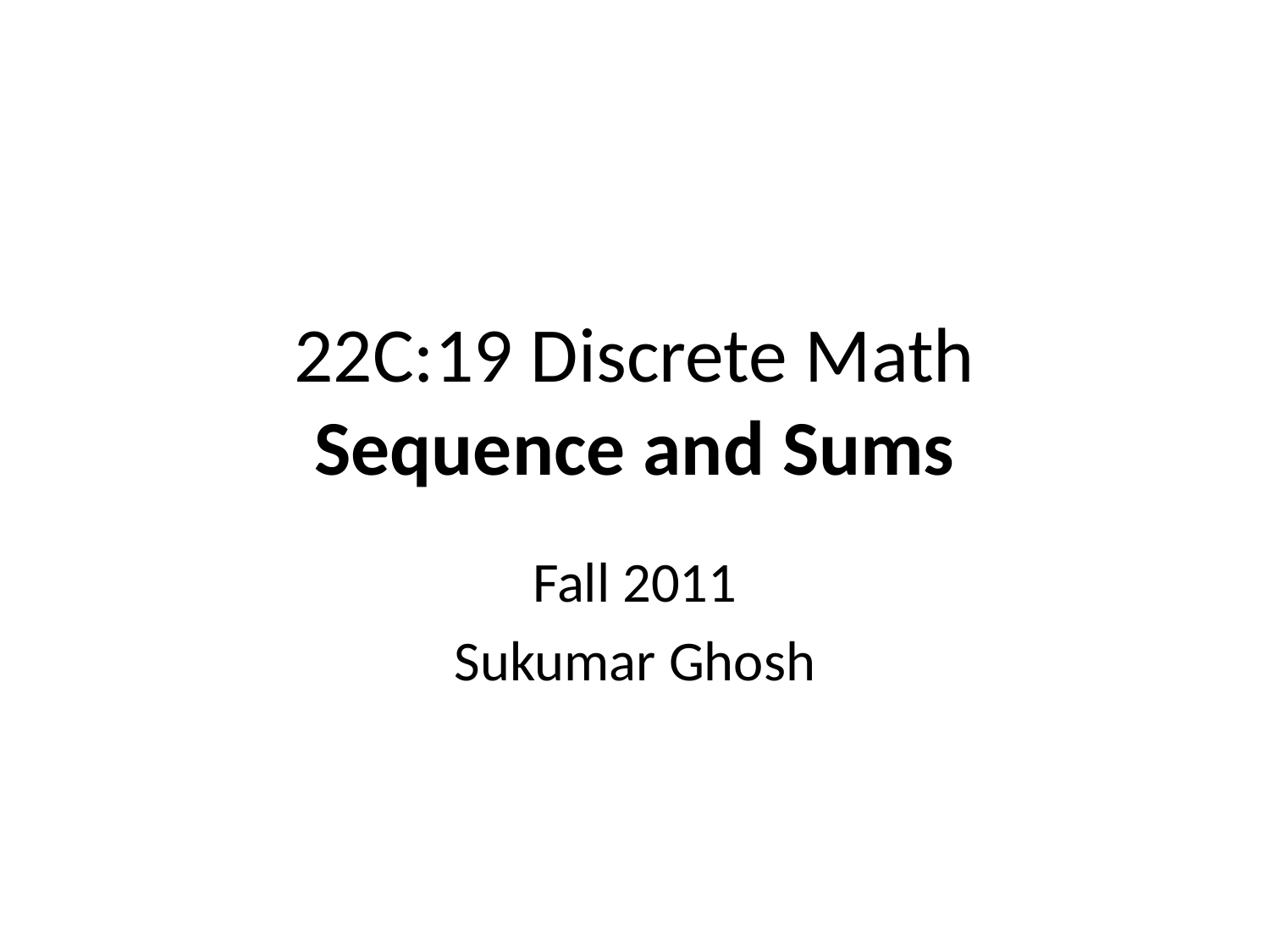

# 22C:19 Discrete Math Sequence and Sums
Fall 2011
Sukumar Ghosh